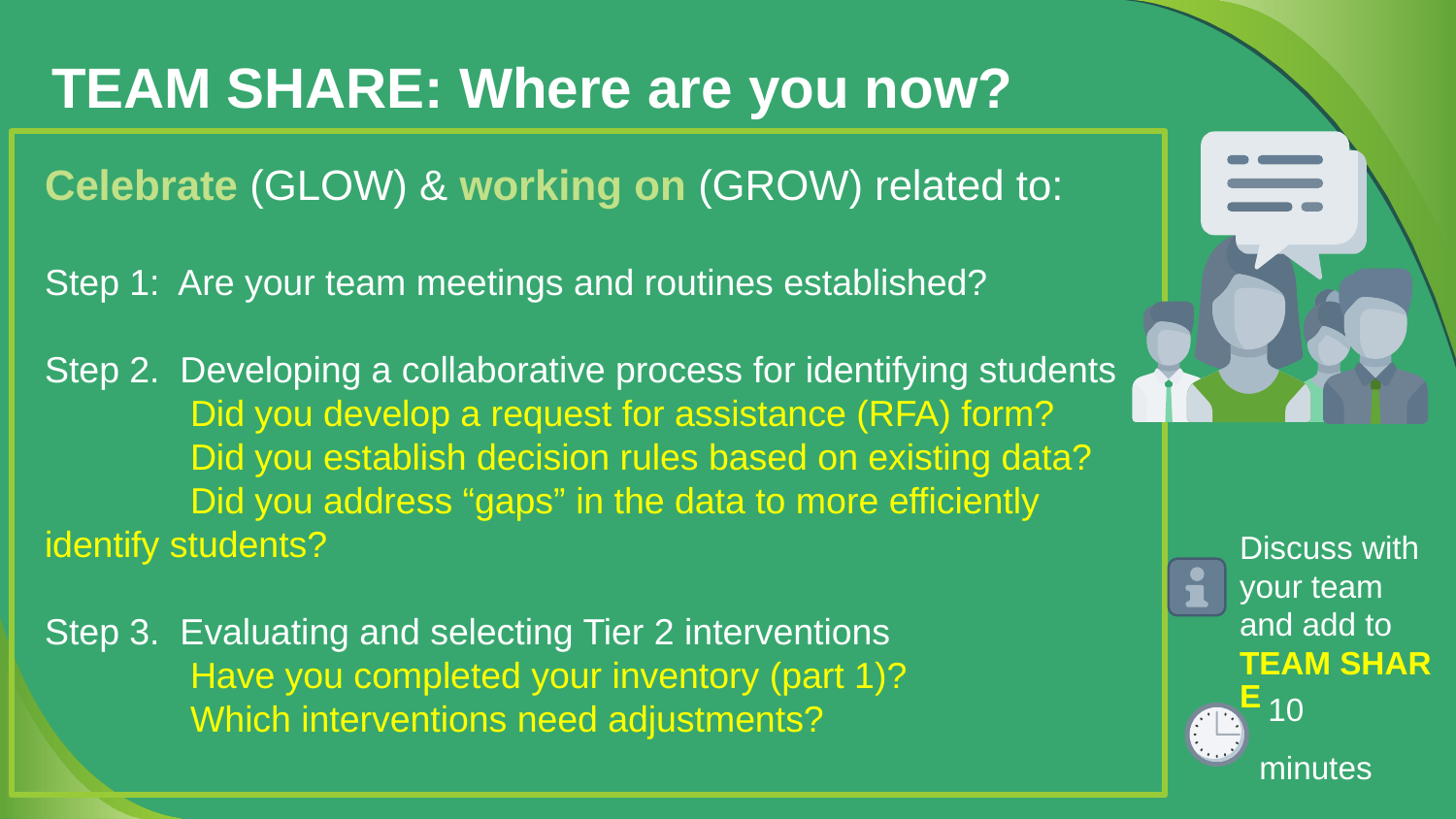

# TEAM SHARE: Where are you now?

Celebrate (GLOW) & working on (GROW) related to:

Step 1:  Are your team meetings and routines established?

Step 2.  Developing a collaborative process for identifying students
	Did you develop a request for assistance (RFA) form?
	Did you establish decision rules based on existing data?
	Did you address “gaps” in the data to more efficiently 	identify students?

Step 3.  Evaluating and selecting Tier 2 interventions
	Have you completed your inventory (part 1)?
	Which interventions need adjustments?

Discuss with your team and add to TEAM SHARE

 10 minutes